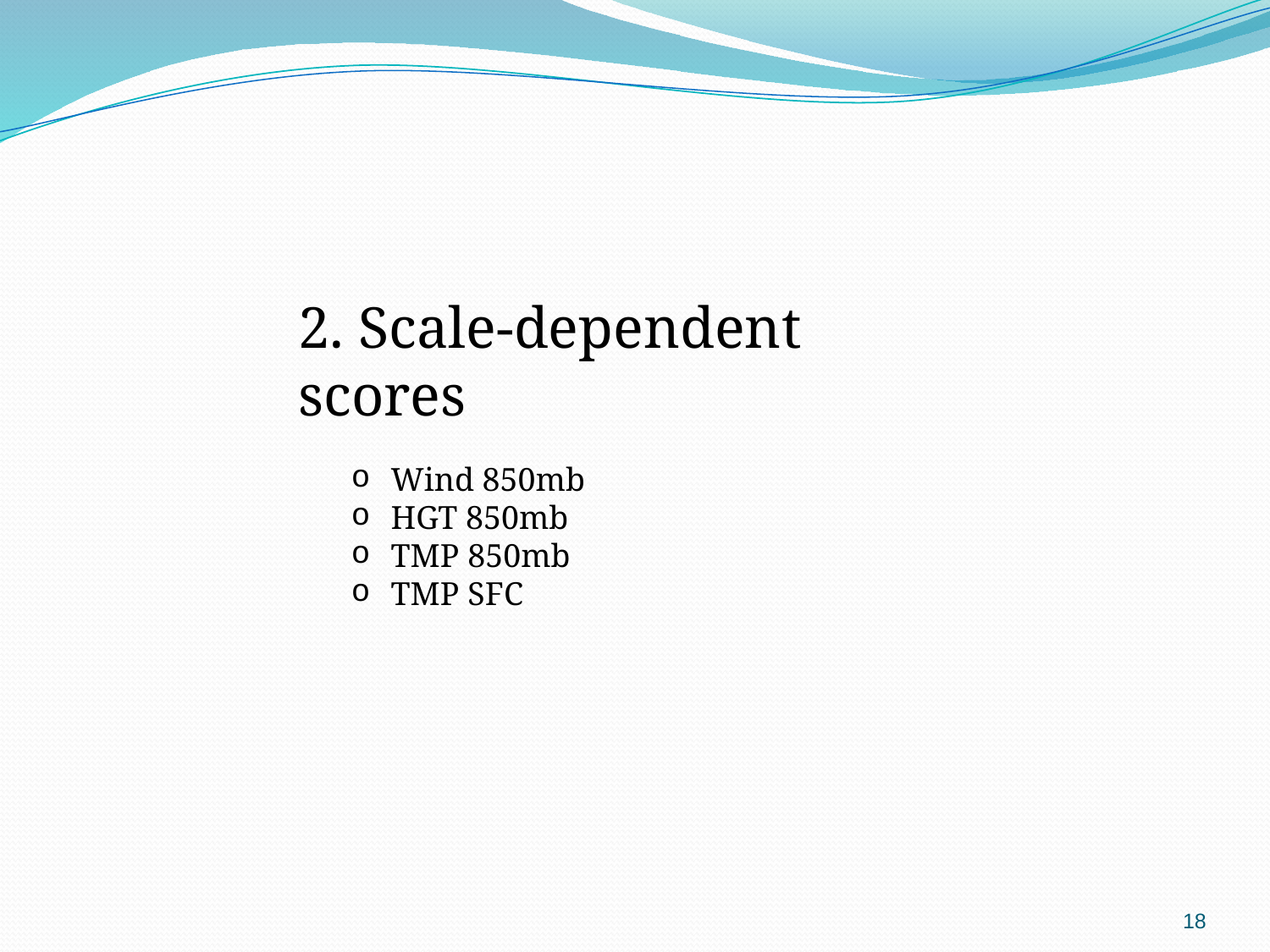

2. Scale-dependent scores
Wind 850mb
HGT 850mb
TMP 850mb
TMP SFC
18